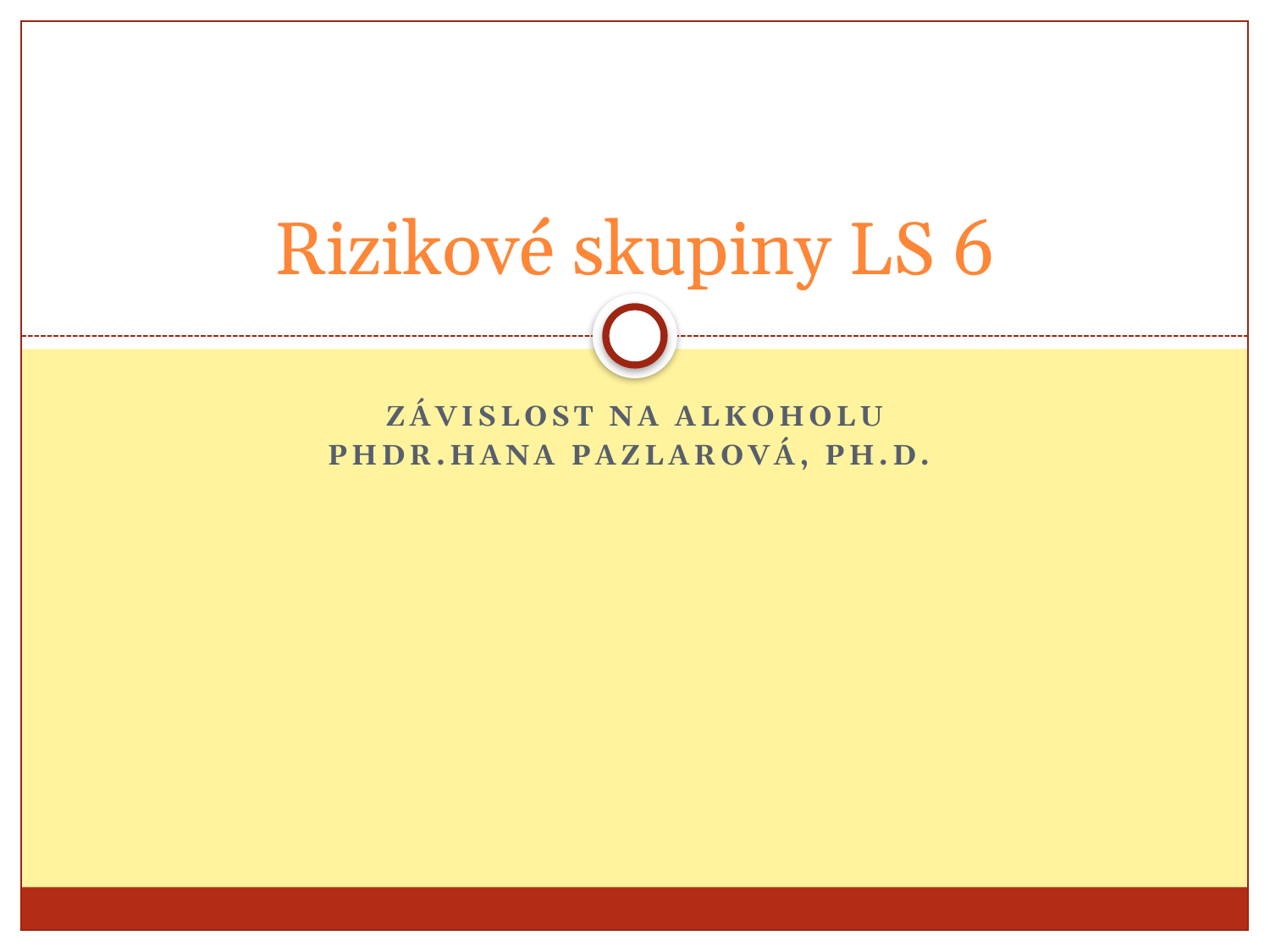

# Rizikové skupiny LS 6
Závislost na alkoholu
PhDr.Hana Pazlarová, ph.d.